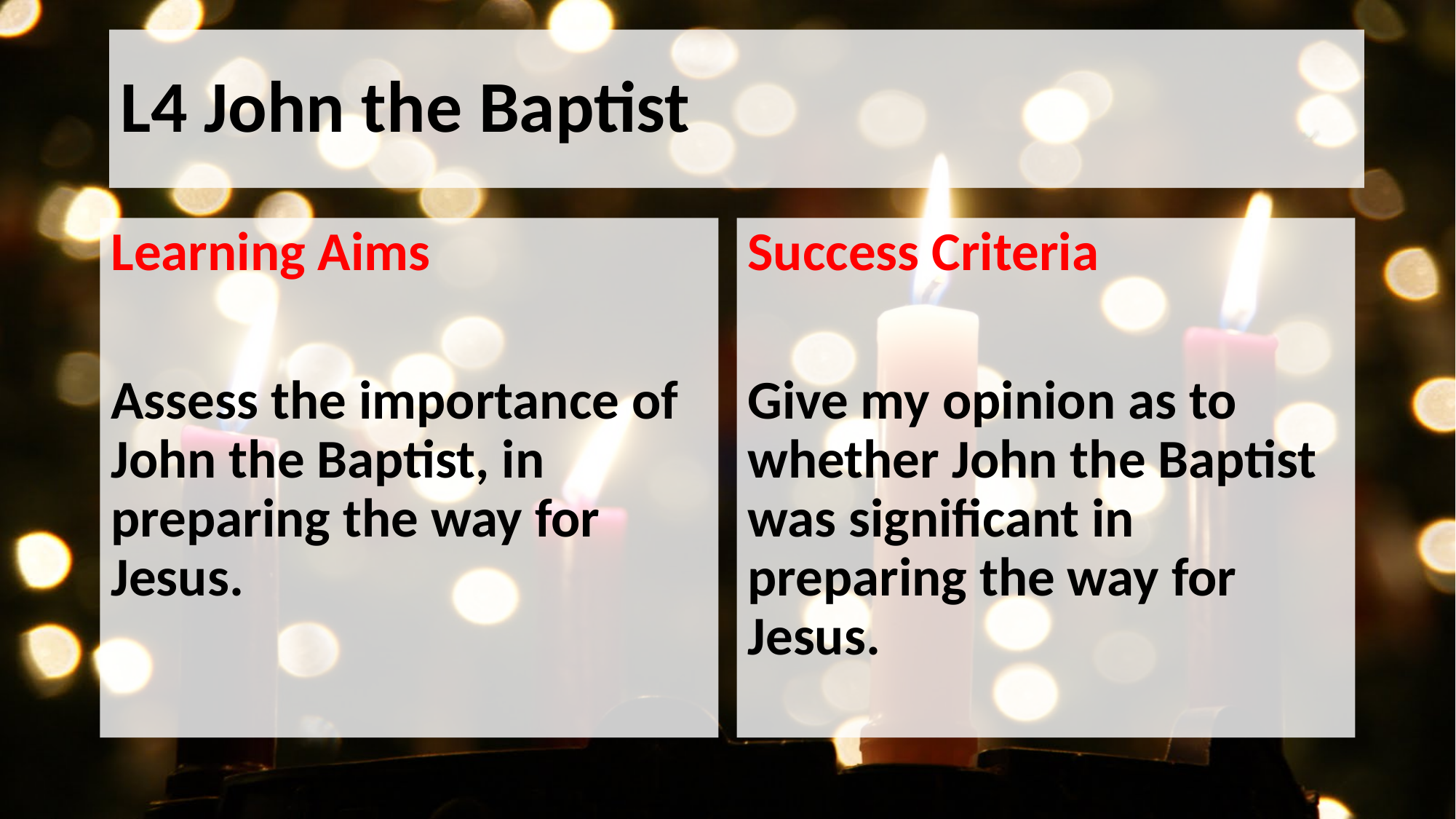

# L4 John the Baptist
Learning Aims

Assess the importance of John the Baptist, in preparing the way for Jesus.

Success Criteria

Give my opinion as to whether John the Baptist was significant in preparing the way for Jesus.